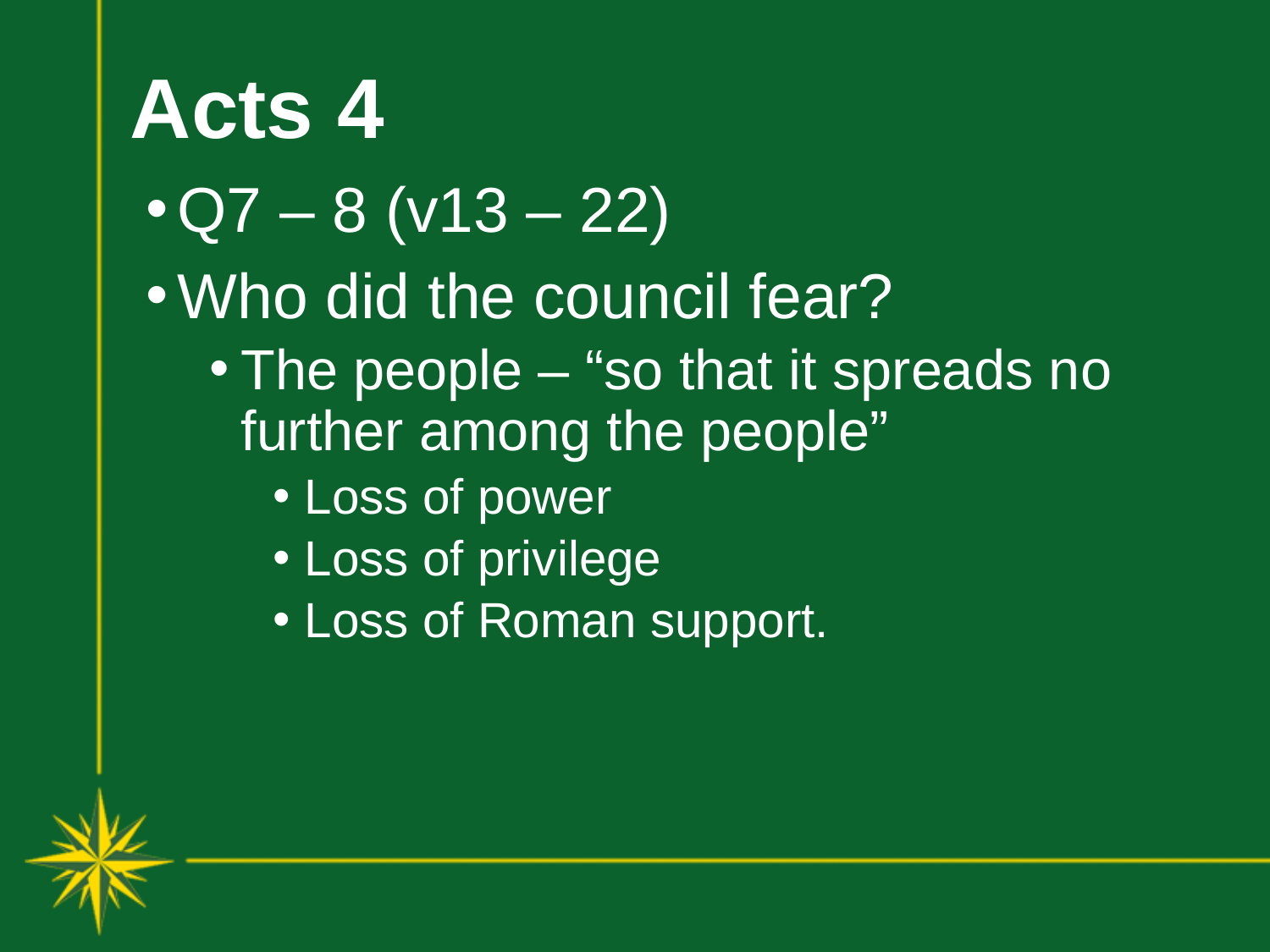

# Acts 4
Q7 – 8 (v13 – 22)
Who did the council fear?
The people – “so that it spreads no further among the people”
Loss of power
Loss of privilege
Loss of Roman support.